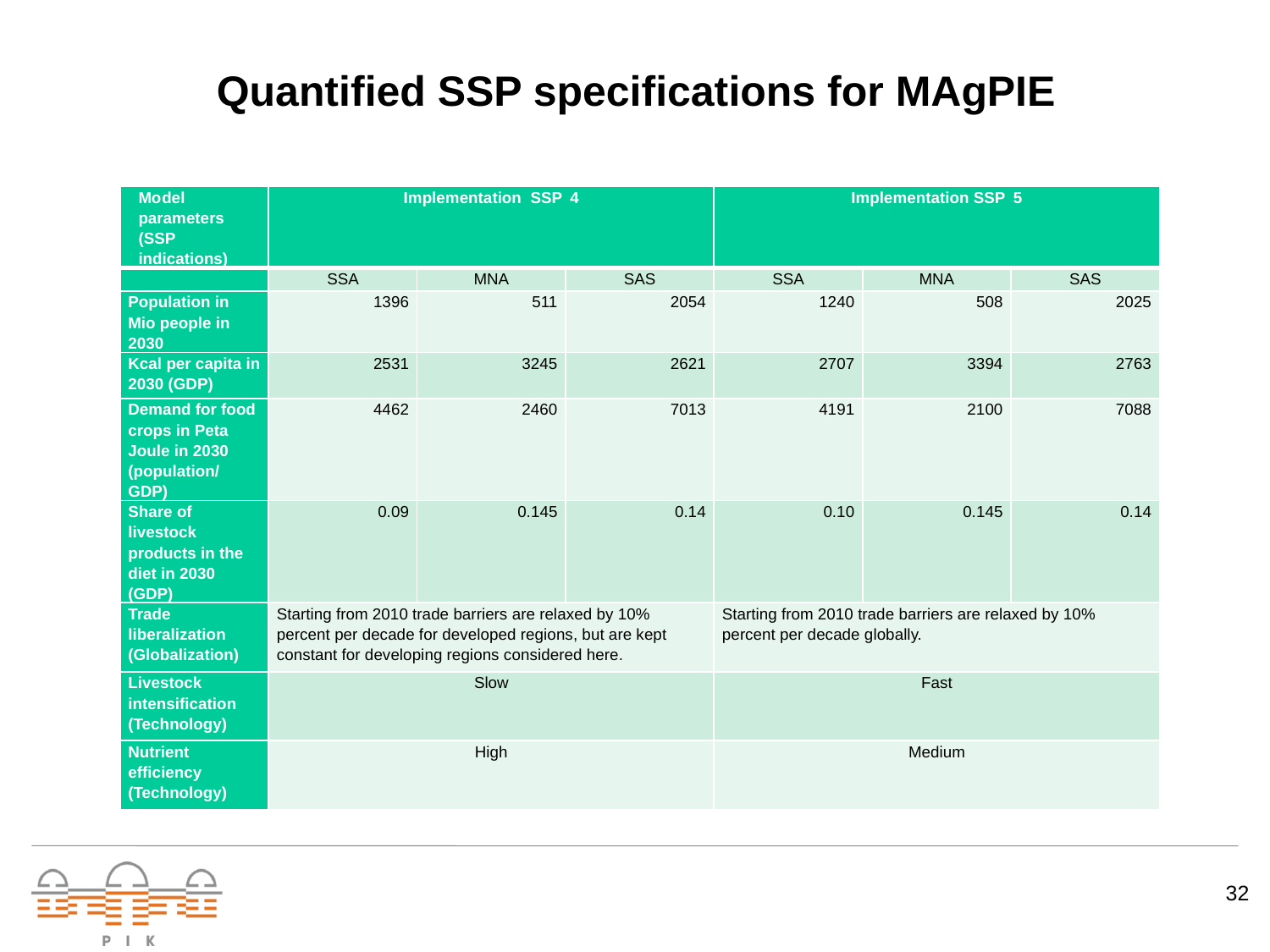

# Quantified SSP specifications for MAgPIE
| Model parameters (SSP indications) | Implementation SSP 4 |  |  | Implementation SSP 5 |  |  |
| --- | --- | --- | --- | --- | --- | --- |
|  | SSA | MNA | SAS | SSA | MNA | SAS |
| Population in Mio people in 2030 | 1396 | 511 | 2054 | 1240 | 508 | 2025 |
| Kcal per capita in 2030 (GDP) | 2531 | 3245 | 2621 | 2707 | 3394 | 2763 |
| Demand for food crops in Peta Joule in 2030 (population/ GDP) | 4462 | 2460 | 7013 | 4191 | 2100 | 7088 |
| Share of livestock products in the diet in 2030 (GDP) | 0.09 | 0.145 | 0.14 | 0.10 | 0.145 | 0.14 |
| Trade liberalization (Globalization) | Starting from 2010 trade barriers are relaxed by 10% percent per decade for developed regions, but are kept constant for developing regions considered here. |  |  | Starting from 2010 trade barriers are relaxed by 10% percent per decade globally. |  |  |
| Livestock intensification (Technology) | Slow |  |  | Fast |  |  |
| Nutrient efficiency (Technology) | High |  |  | Medium |  |  |